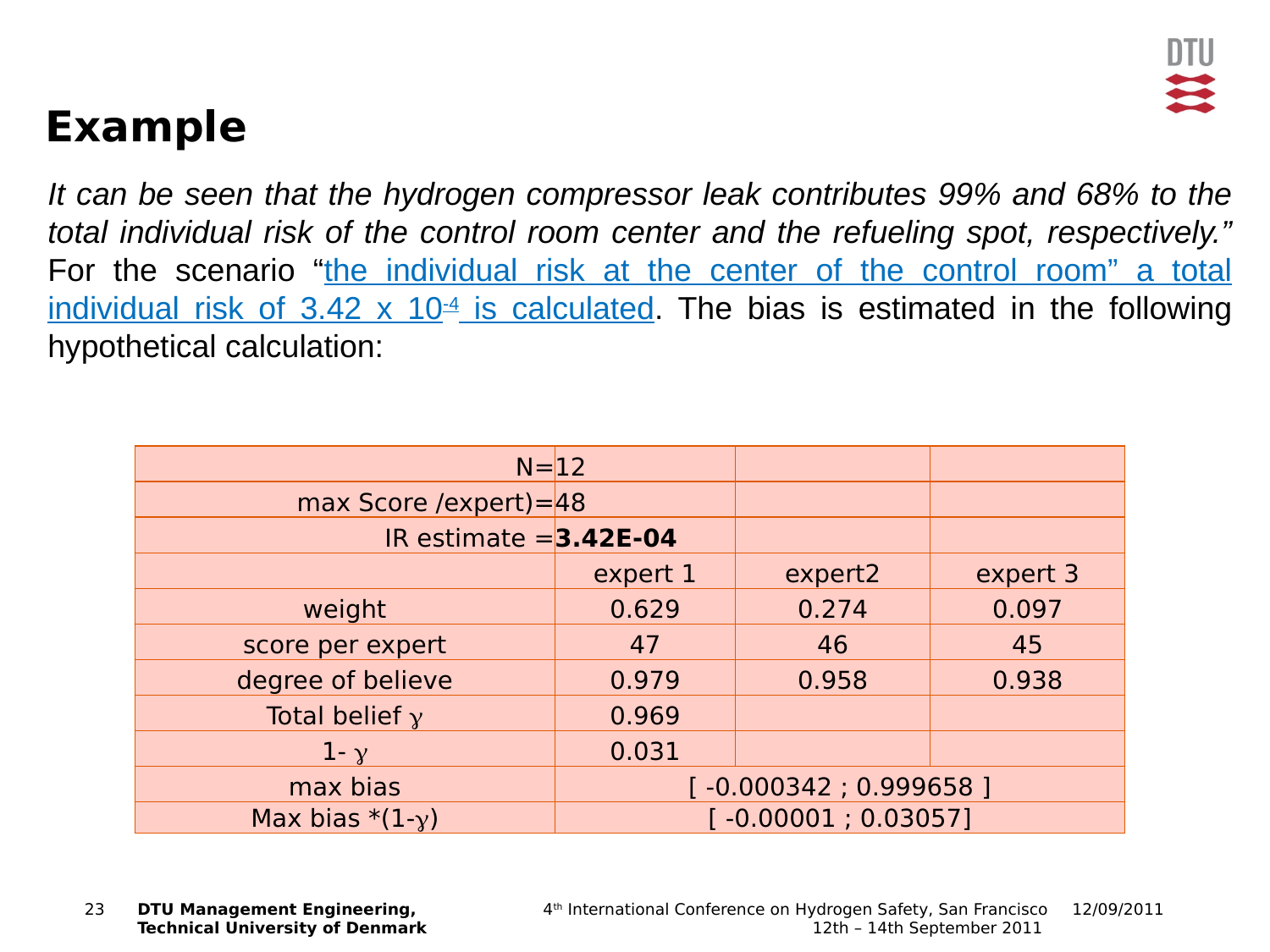

# Example
It can be seen that the hydrogen compressor leak contributes 99% and 68% to the total individual risk of the control room center and the refueling spot, respectively.” For the scenario “the individual risk at the center of the control room” a total individual risk of 3.42 x 10-4 is calculated. The bias is estimated in the following hypothetical calculation:
| N= | 12 |  |  |
| --- | --- | --- | --- |
| max Score /expert)= | 48 |  |  |
| IR estimate = | 3.42E-04 |  |  |
|  | expert 1 | expert2 | expert 3 |
| weight | 0.629 | 0.274 | 0.097 |
| score per expert | 47 | 46 | 45 |
| degree of believe | 0.979 | 0.958 | 0.938 |
| Total belief γ | 0.969 |  |  |
| 1- γ | 0.031 |  |  |
| max bias | [ -0.000342 ; 0.999658 ] |  |  |
| Max bias \*(1-γ) | [ -0.00001 ; 0.03057] |  |  |